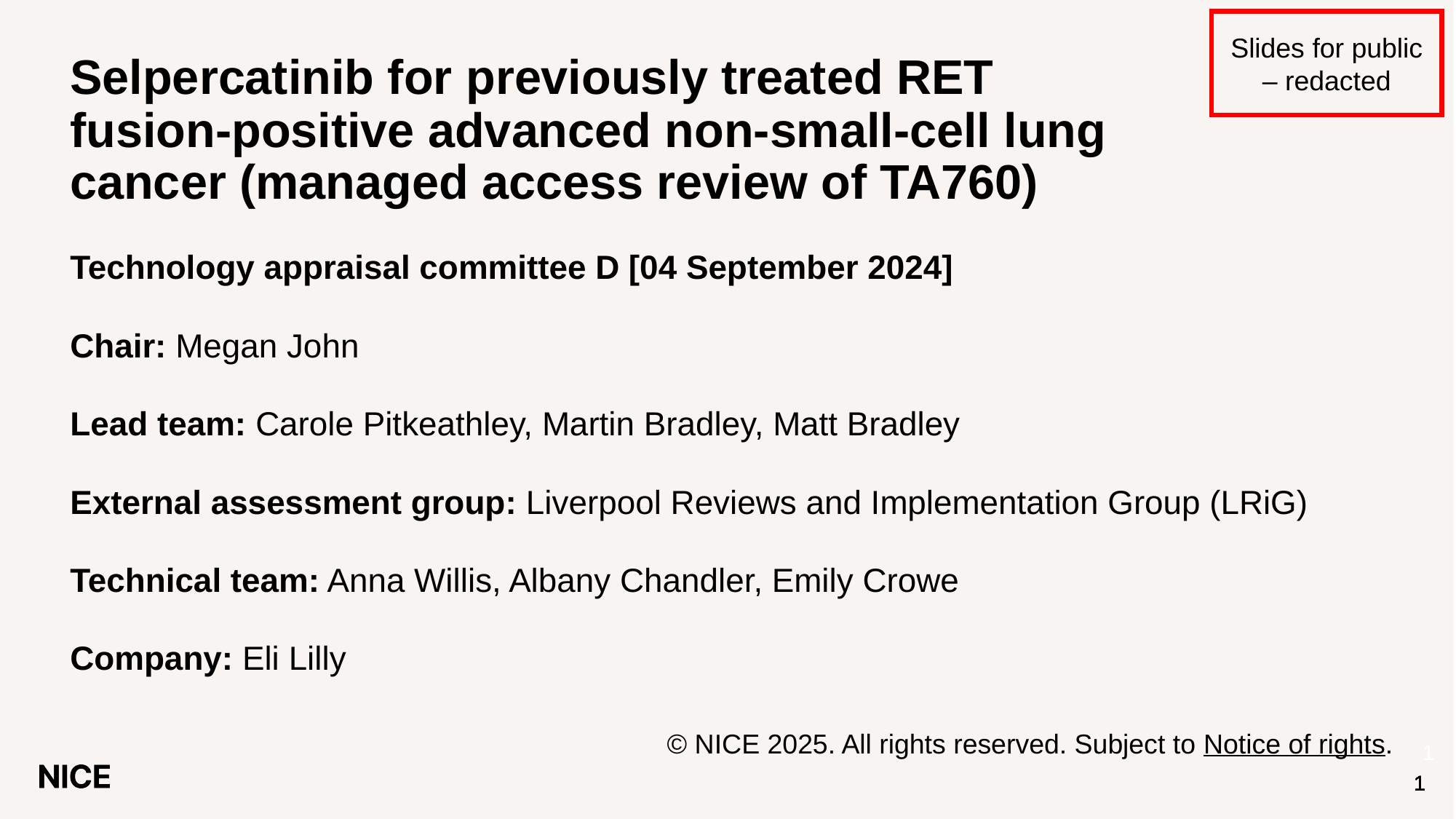

Slides for public – redacted
# Selpercatinib for previously treated RET fusion-positive advanced non-small-cell lung cancer (managed access review of TA760)
Technology appraisal committee D [04 September 2024]
Chair: Megan John
Lead team: Carole Pitkeathley, Martin Bradley, Matt Bradley
External assessment group: Liverpool Reviews and Implementation Group (LRiG)
Technical team: Anna Willis, Albany Chandler, Emily Crowe
Company: Eli Lilly
© NICE 2025. All rights reserved. Subject to Notice of rights.